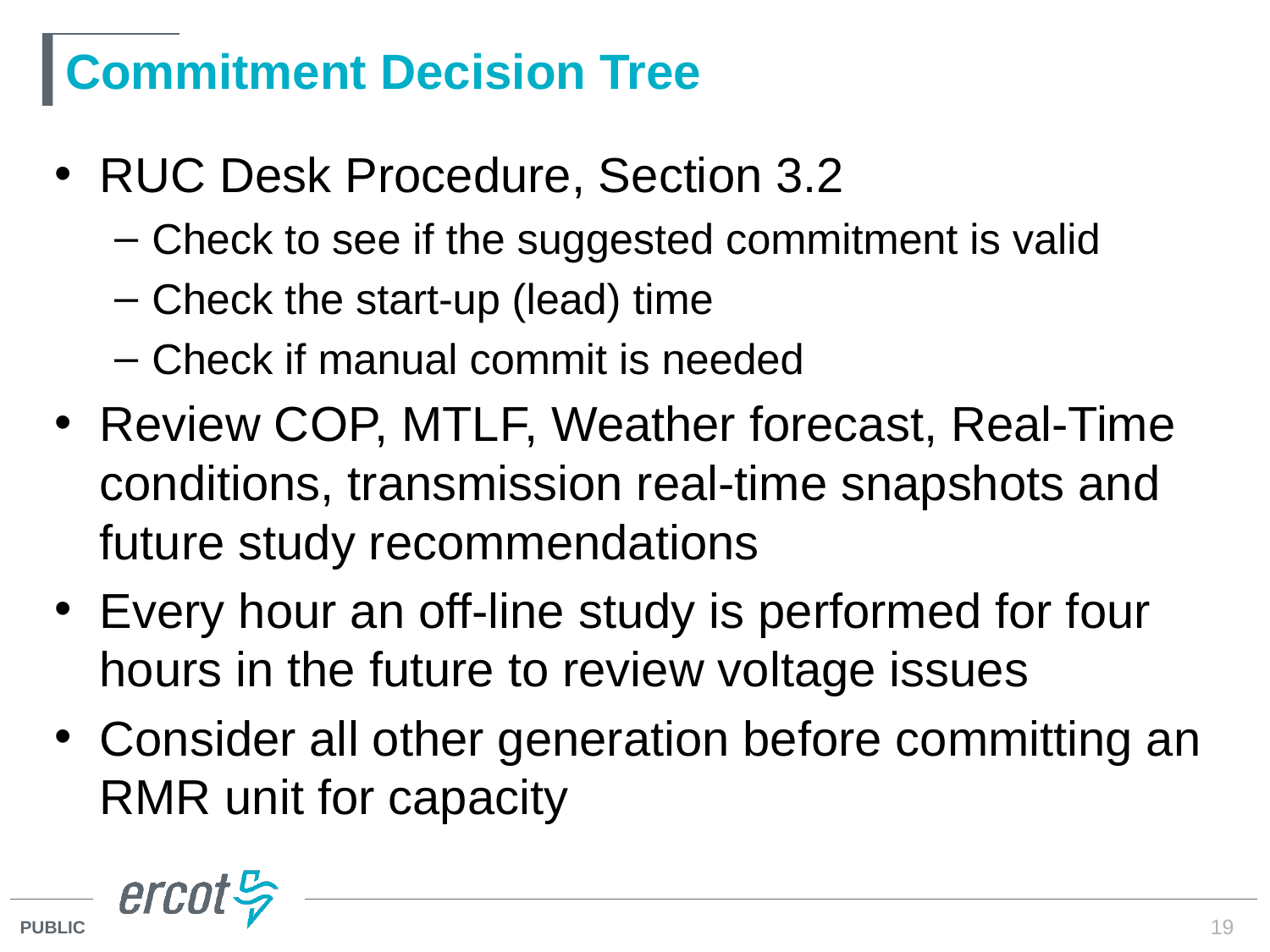

# Commitment Decision Tree
RUC Desk Procedure, Section 3.2
Check to see if the suggested commitment is valid
Check the start-up (lead) time
Check if manual commit is needed
Review COP, MTLF, Weather forecast, Real-Time conditions, transmission real-time snapshots and future study recommendations
Every hour an off-line study is performed for four hours in the future to review voltage issues
Consider all other generation before committing an RMR unit for capacity

19